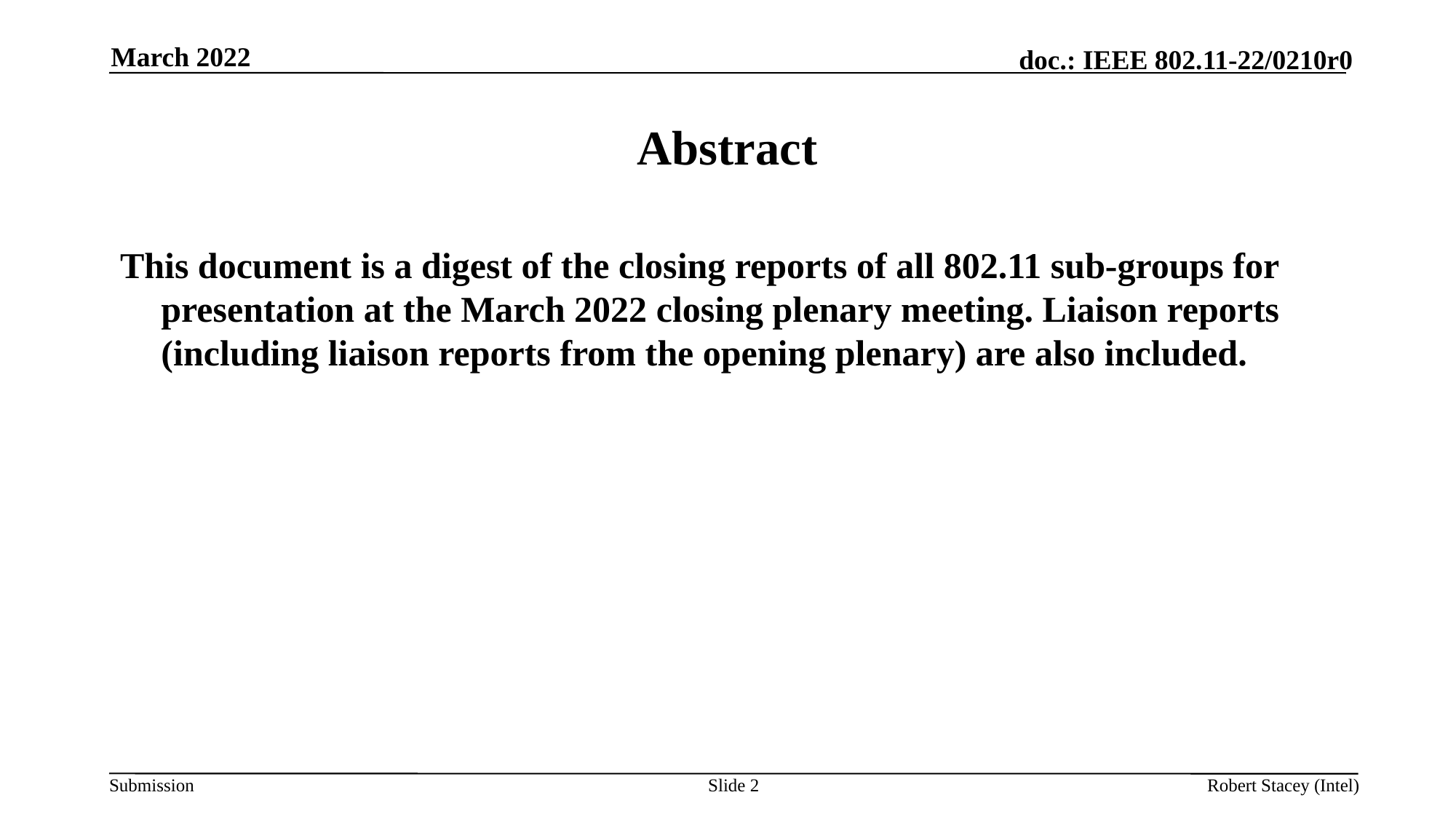

March 2022
# Abstract
This document is a digest of the closing reports of all 802.11 sub-groups for presentation at the March 2022 closing plenary meeting. Liaison reports (including liaison reports from the opening plenary) are also included.
Slide 2
Robert Stacey (Intel)